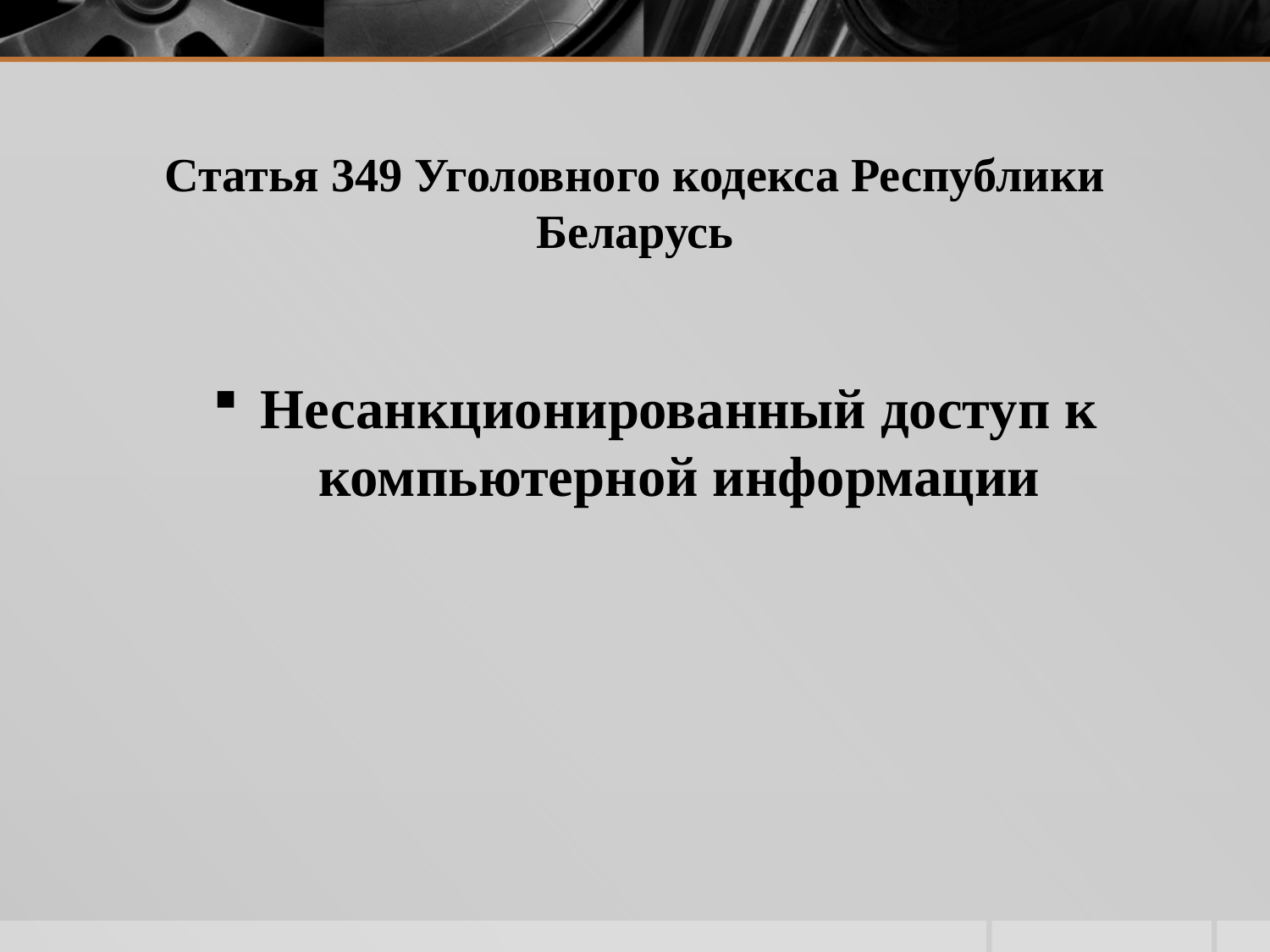

# Статья 349 Уголовного кодекса Республики Беларусь
Несанкционированный доступ к компьютерной информации